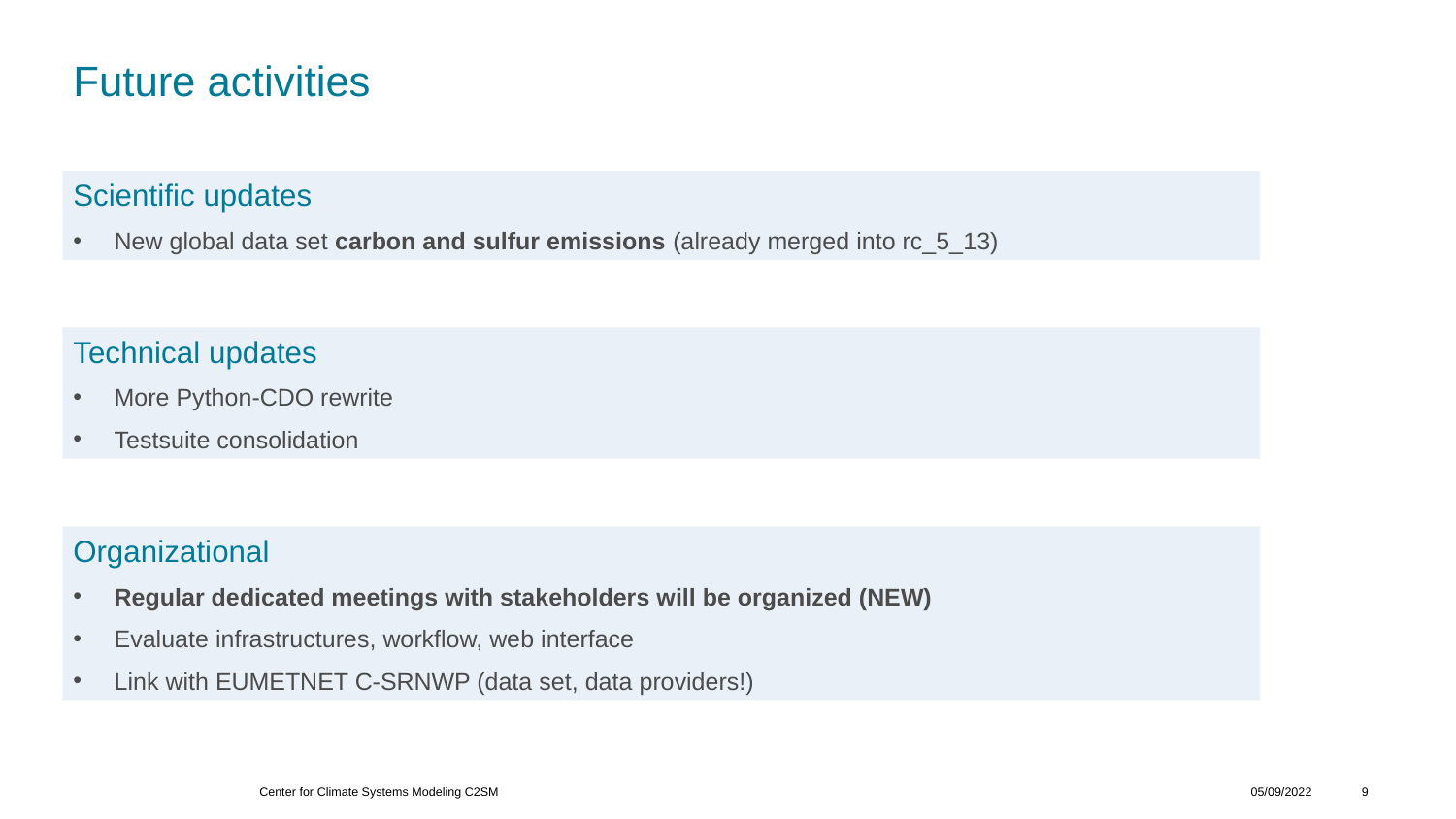

Future activities
Scientific updates
New global data set carbon and sulfur emissions (already merged into rc_5_13)
Technical updates
More Python-CDO rewrite
Testsuite consolidation
Organizational
Regular dedicated meetings with stakeholders will be organized (NEW)
Evaluate infrastructures, workflow, web interface
Link with EUMETNET C-SRNWP (data set, data providers!)
Center for Climate Systems Modeling C2SM
05/09/2022
9